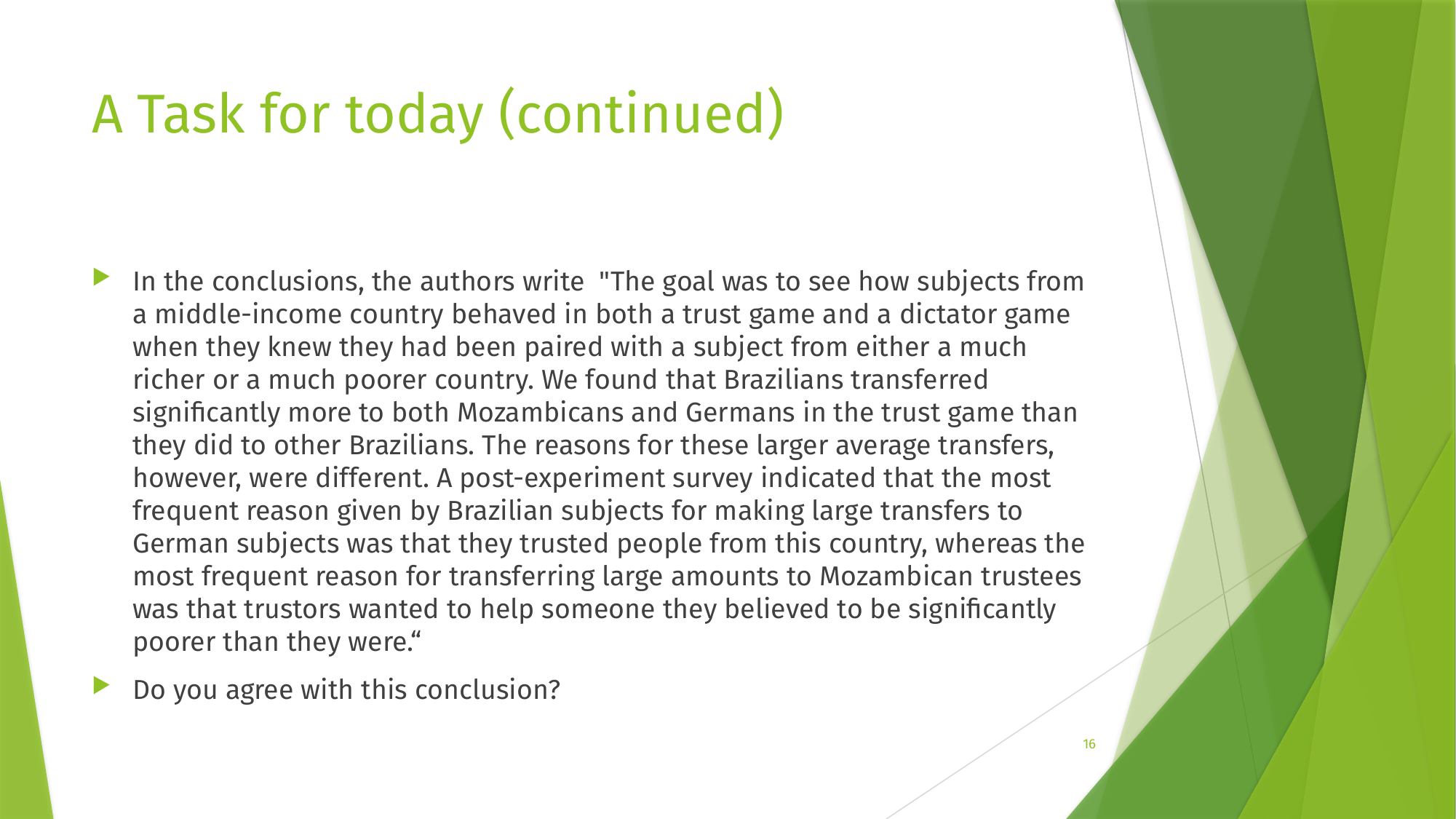

# A Task for today (continued)
In the conclusions, the authors write  "The goal was to see how subjects from a middle-income country behaved in both a trust game and a dictator game when they knew they had been paired with a subject from either a much richer or a much poorer country. We found that Brazilians transferred significantly more to both Mozambicans and Germans in the trust game than they did to other Brazilians. The reasons for these larger average transfers, however, were different. A post-experiment survey indicated that the most frequent reason given by Brazilian subjects for making large transfers to German subjects was that they trusted people from this country, whereas the most frequent reason for transferring large amounts to Mozambican trustees was that trustors wanted to help someone they believed to be significantly poorer than they were.“
Do you agree with this conclusion?

16